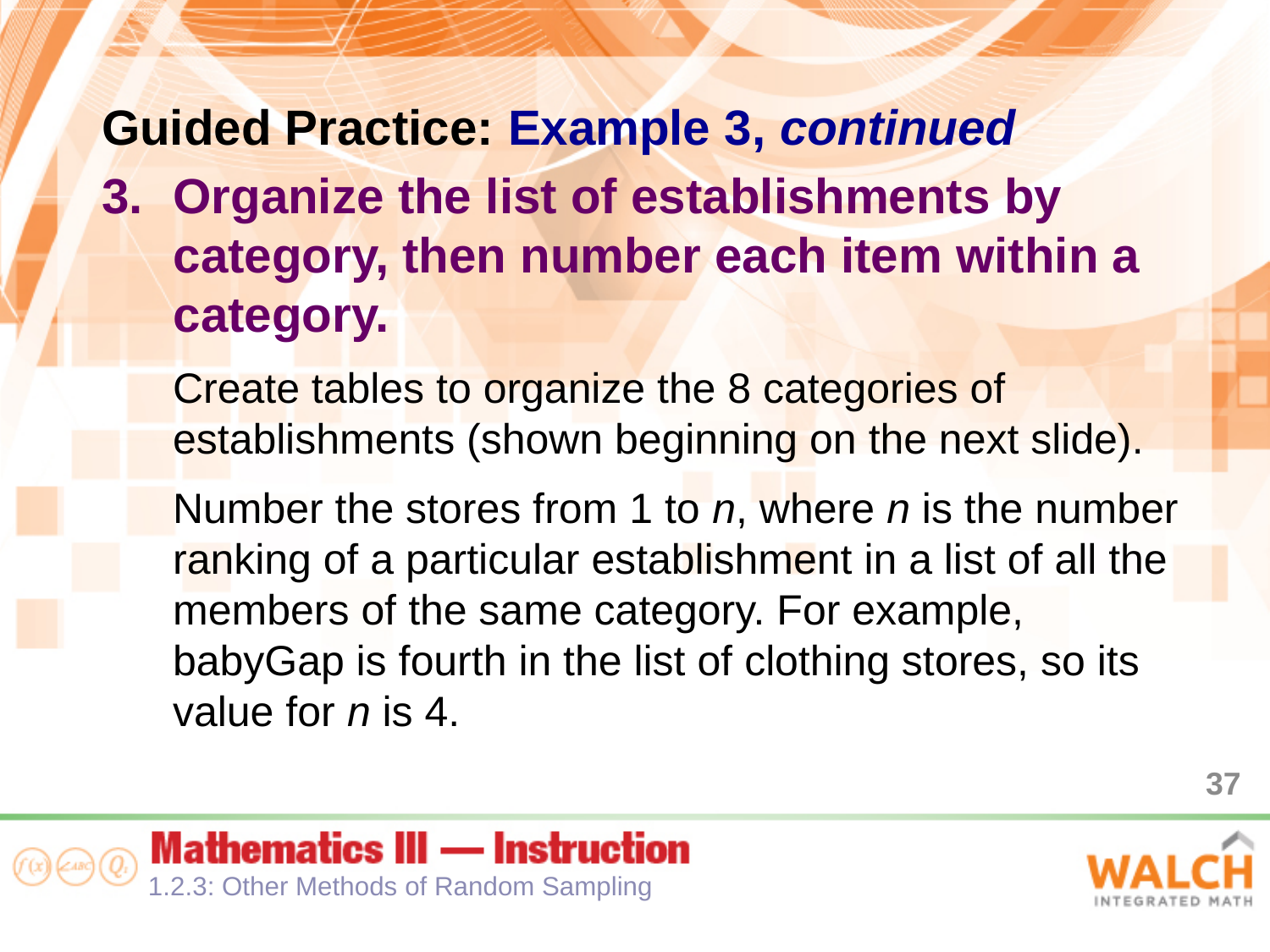

Guided Practice: Example 3, continued
Organize the list of establishments by category, then number each item within a category.
Create tables to organize the 8 categories of establishments (shown beginning on the next slide).
Number the stores from 1 to n, where n is the number ranking of a particular establishment in a list of all the members of the same category. For example, babyGap is fourth in the list of clothing stores, so its value for n is 4.
37
1.2.3: Other Methods of Random Sampling